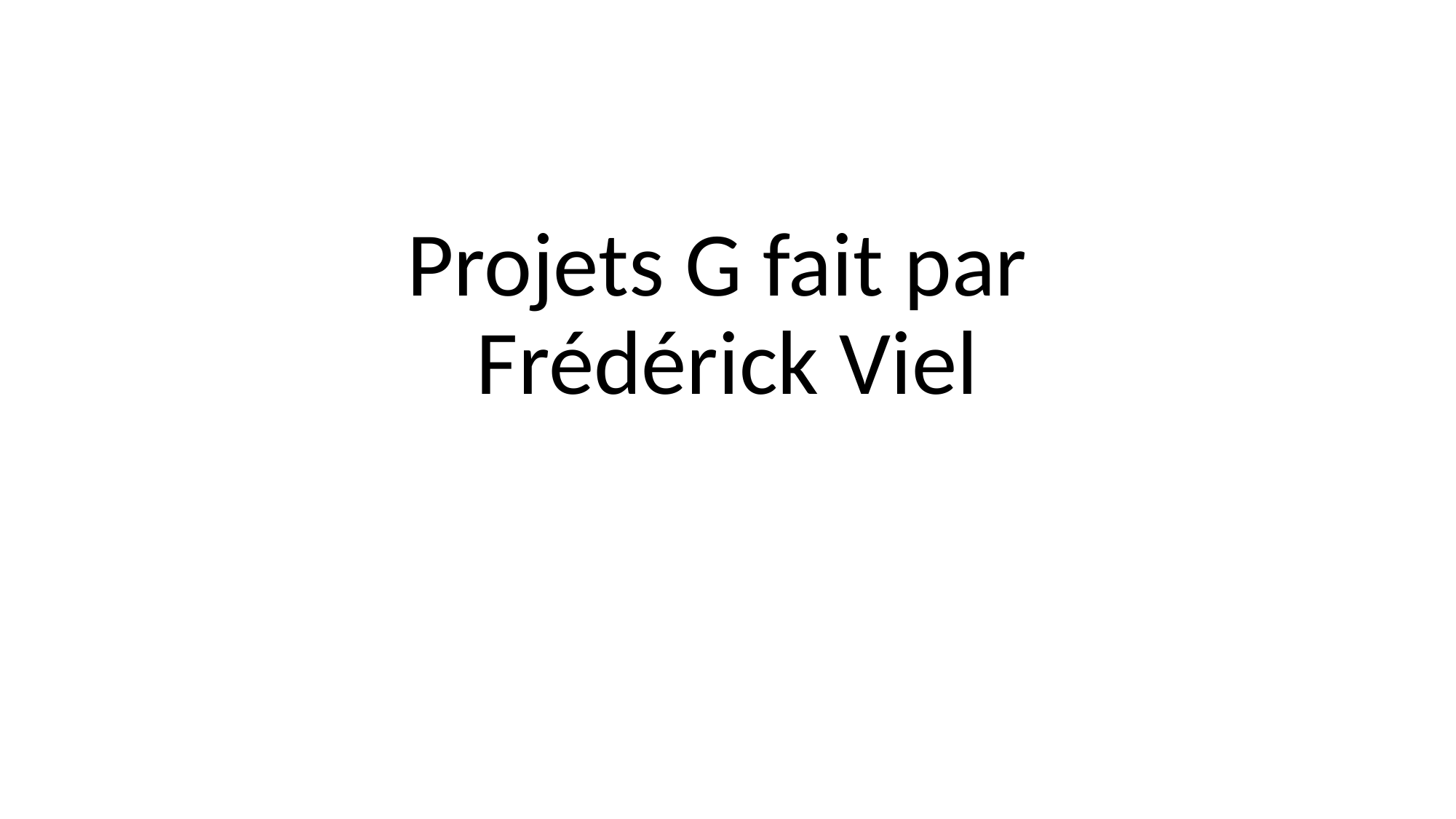

# Projets G fait par Frédérick Viel